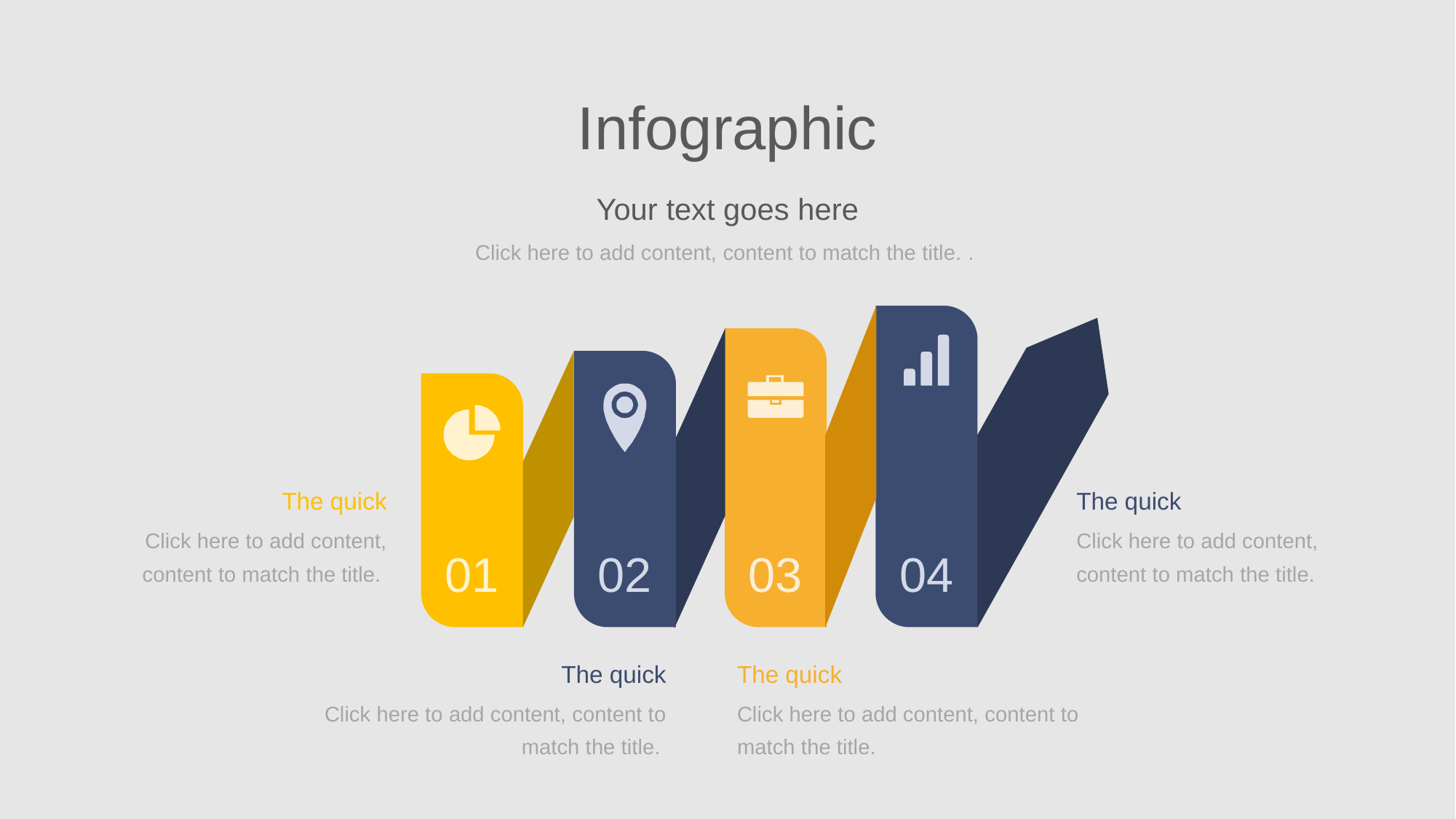

Infographic
Your text goes here
Click here to add content, content to match the title. .

01
02
03
04
The quick
Click here to add content, content to match the title.
The quick
Click here to add content, content to match the title.
The quick
Click here to add content, content to match the title.
The quick
Click here to add content, content to match the title.